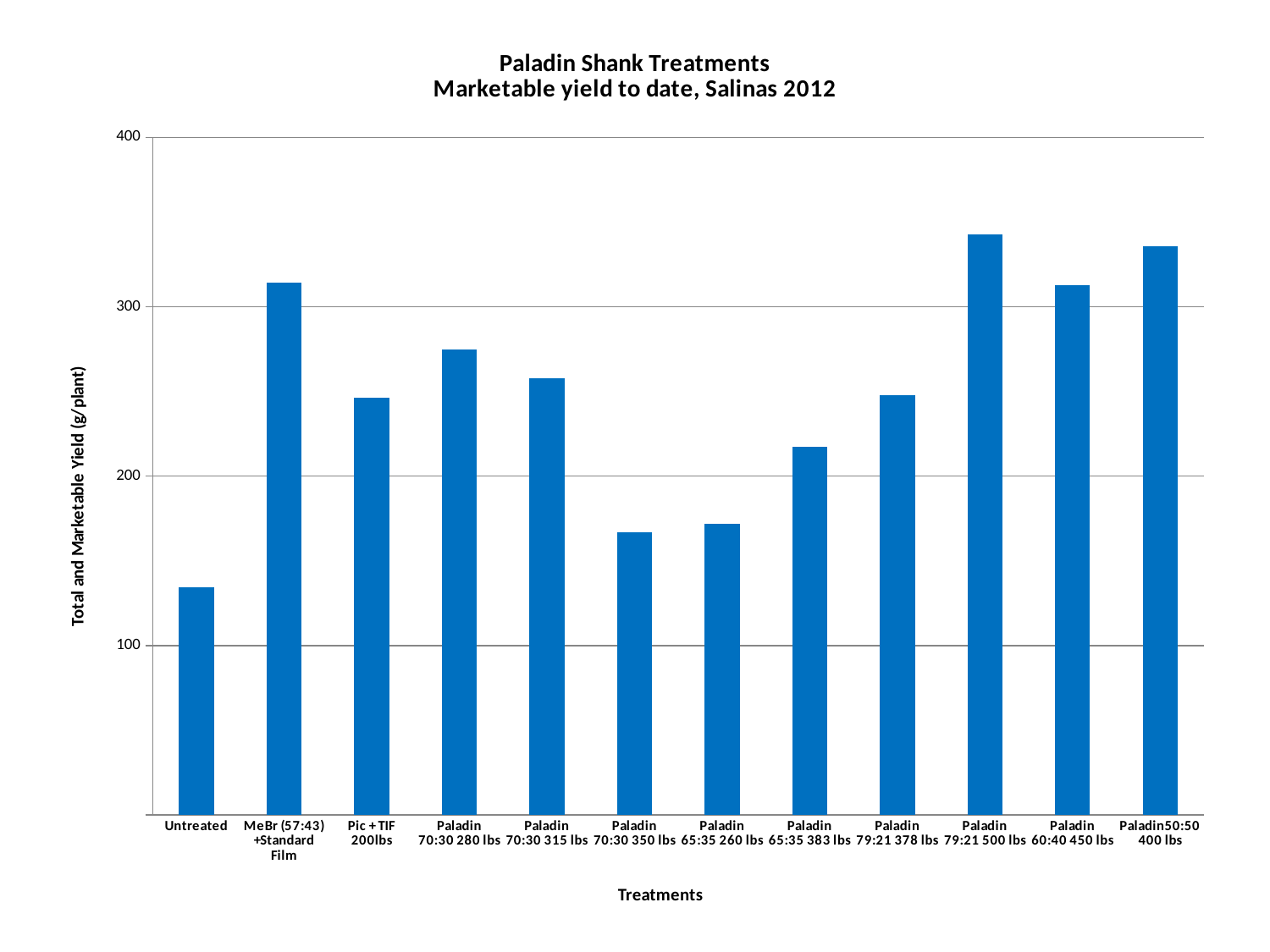

### Chart: Paladin Shank Treatments
Marketable yield to date, Salinas 2012

| Category |  |
|---|---|
| Untreated | 134.25 |
| MeBr (57:43) +Standard Film | 314.25 |
| Pic + TIF 200lbs | 246.5 |
| Paladin 70:30 280 lbs | 275.0 |
| Paladin 70:30 315 lbs | 257.75 |
| Paladin 70:30 350 lbs | 166.75 |
| Paladin 65:35 260 lbs | 171.75 |
| Paladin 65:35 383 lbs | 217.25 |
| Paladin 79:21 378 lbs | 248.0 |
| Paladin 79:21 500 lbs | 342.5 |
| Paladin 60:40 450 lbs | 312.75 |
| Paladin50:50 400 lbs | 335.5 |